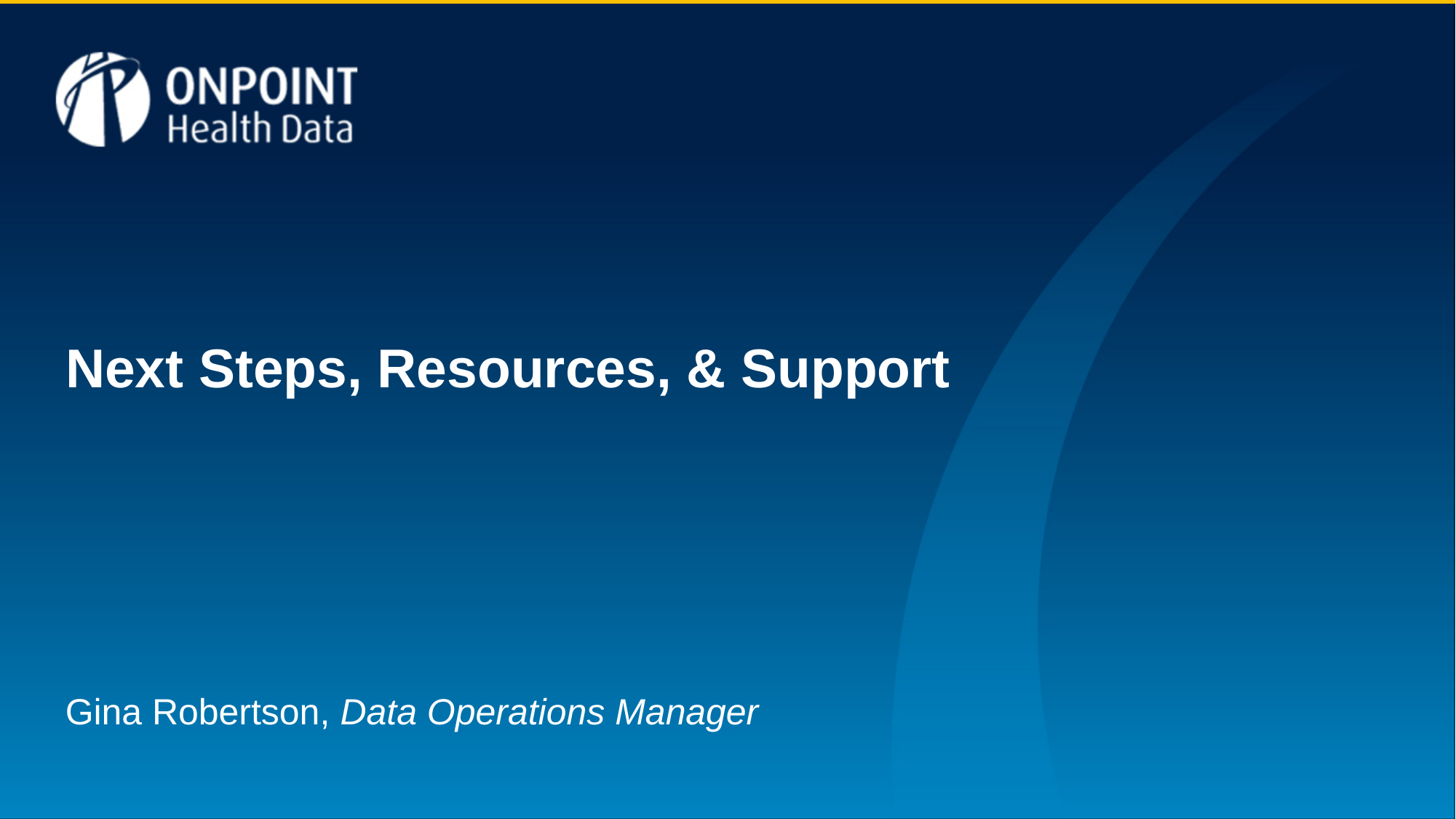

Next Steps, Resources, & Support
Gina Robertson, Data Operations Manager